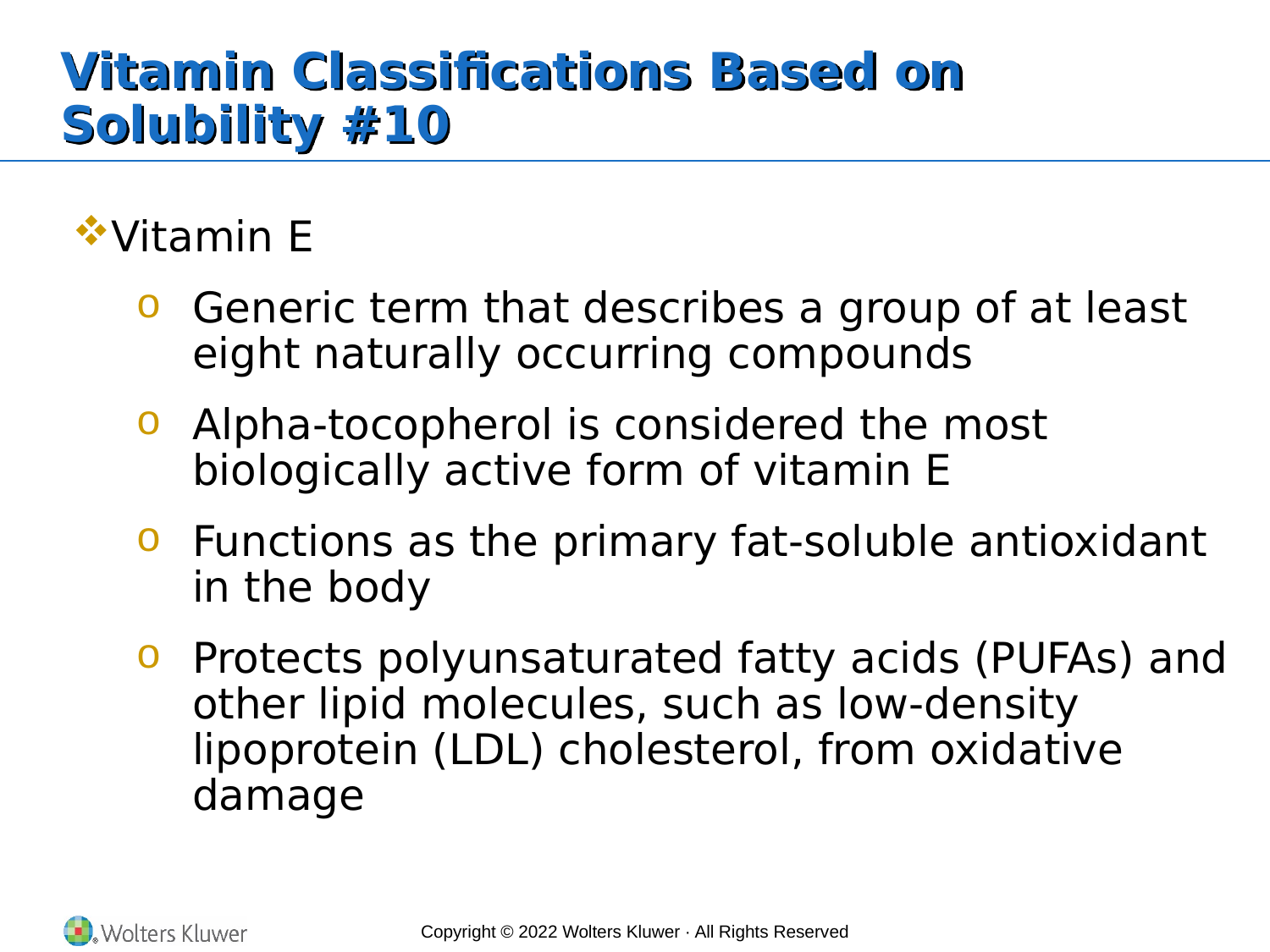

# Vitamin Classifications Based on Solubility #10
Vitamin E
Generic term that describes a group of at least eight naturally occurring compounds
Alpha-tocopherol is considered the most biologically active form of vitamin E
Functions as the primary fat-soluble antioxidant in the body
Protects polyunsaturated fatty acids (PUFAs) and other lipid molecules, such as low-density lipoprotein (LDL) cholesterol, from oxidative damage